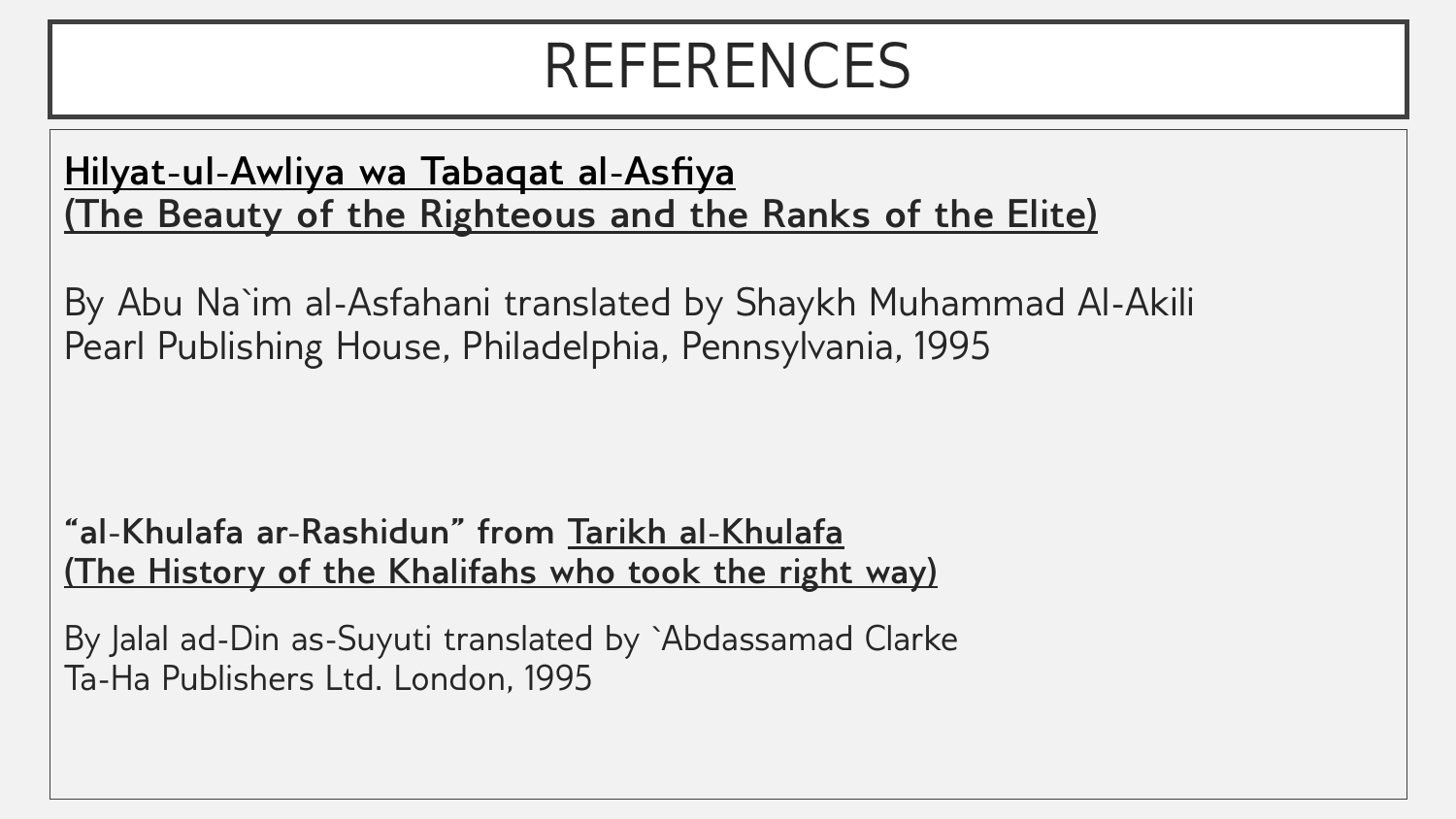

# References
Hilyat-ul-Awliya wa Tabaqat al-Asfiya
(The Beauty of the Righteous and the Ranks of the Elite)

By Abu Na`im al-Asfahani translated by Shaykh Muhammad Al-Akili
Pearl Publishing House, Philadelphia, Pennsylvania, 1995

“al-Khulafa ar-Rashidun” from Tarikh al-Khulafa
(The History of the Khalifahs who took the right way)

By Jalal ad-Din as-Suyuti translated by `Abdassamad Clarke
Ta-Ha Publishers Ltd. London, 1995